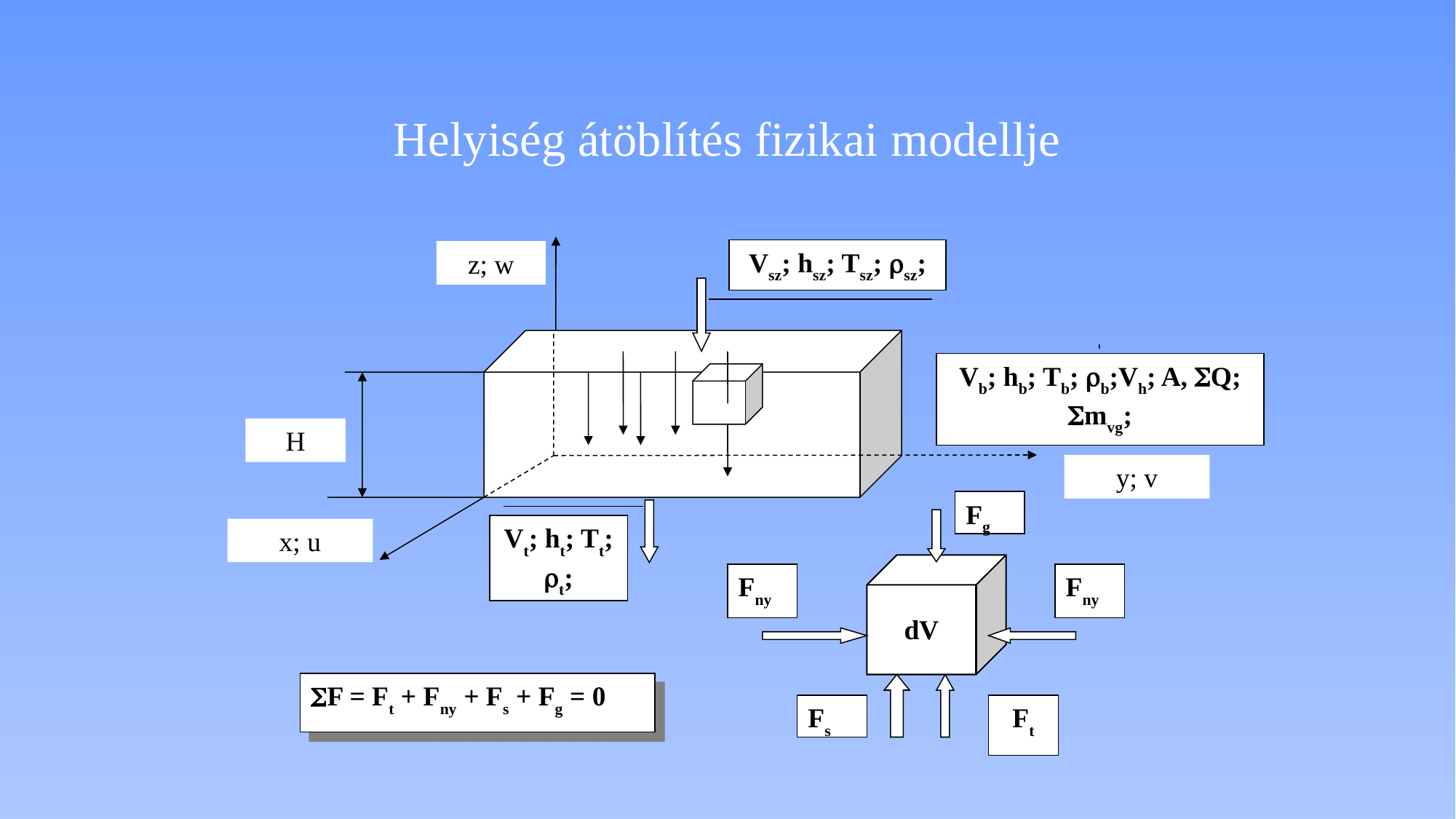

# Helyiség átöblítés fizikai modellje

Vsz; hsz; Tsz; ρsz;

z; w

Vb; hb; Tb; ρb;Vh; A, ΣQ; Σmvg;

H

y; v

Fg

Vt; ht; Tt; ρt;
x; u

dV

Fny
Fny

ΣF = Ft + Fny + Fs + Fg = 0

Fs
Ft